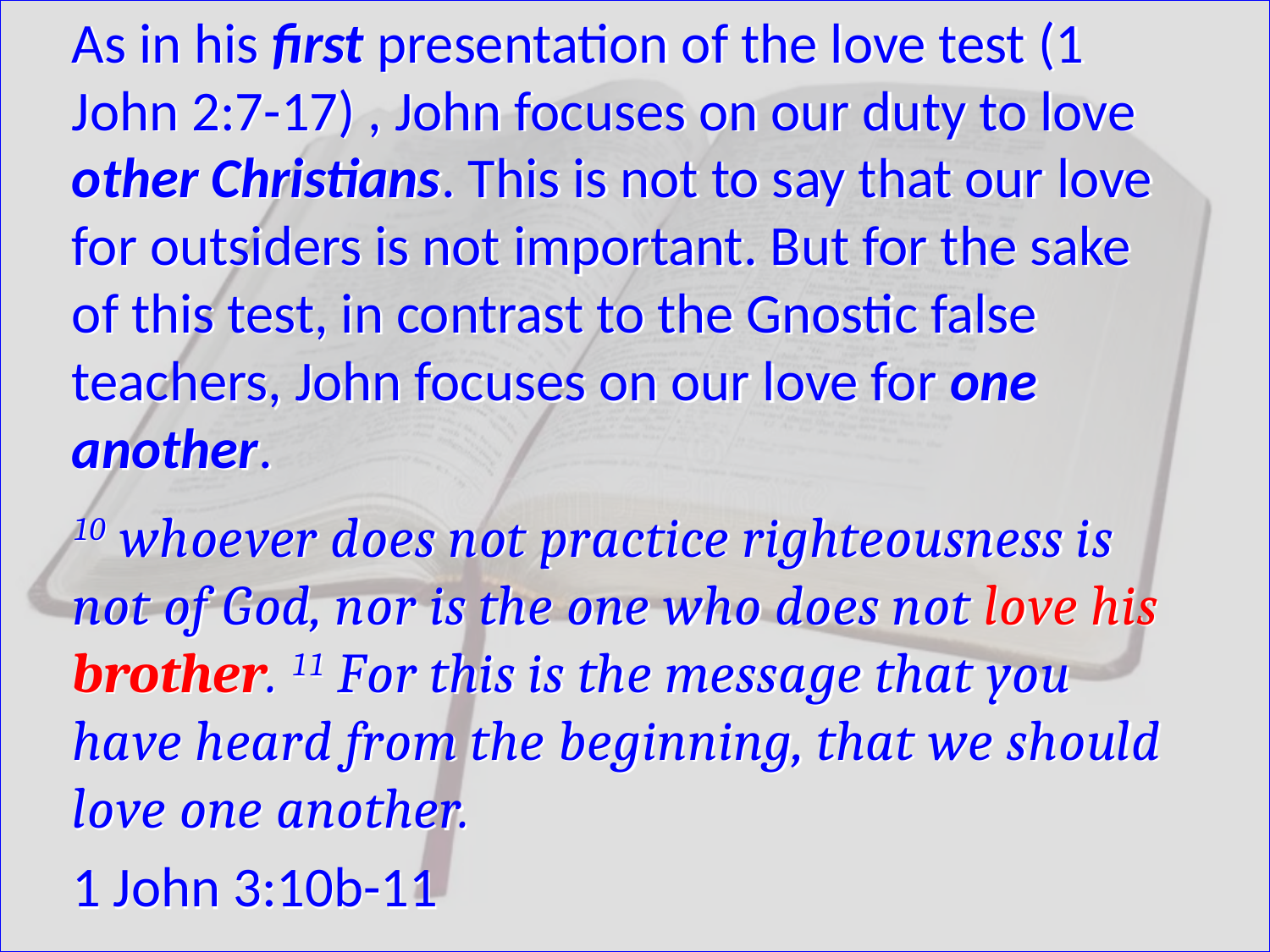

As in his first presentation of the love test (1 John 2:7-17) , John focuses on our duty to love other Christians. This is not to say that our love for outsiders is not important. But for the sake of this test, in contrast to the Gnostic false teachers, John focuses on our love for one another.
10 whoever does not practice righteousness is not of God, nor is the one who does not love his brother. 11 For this is the message that you have heard from the beginning, that we should love one another.
1 John 3:10b-11